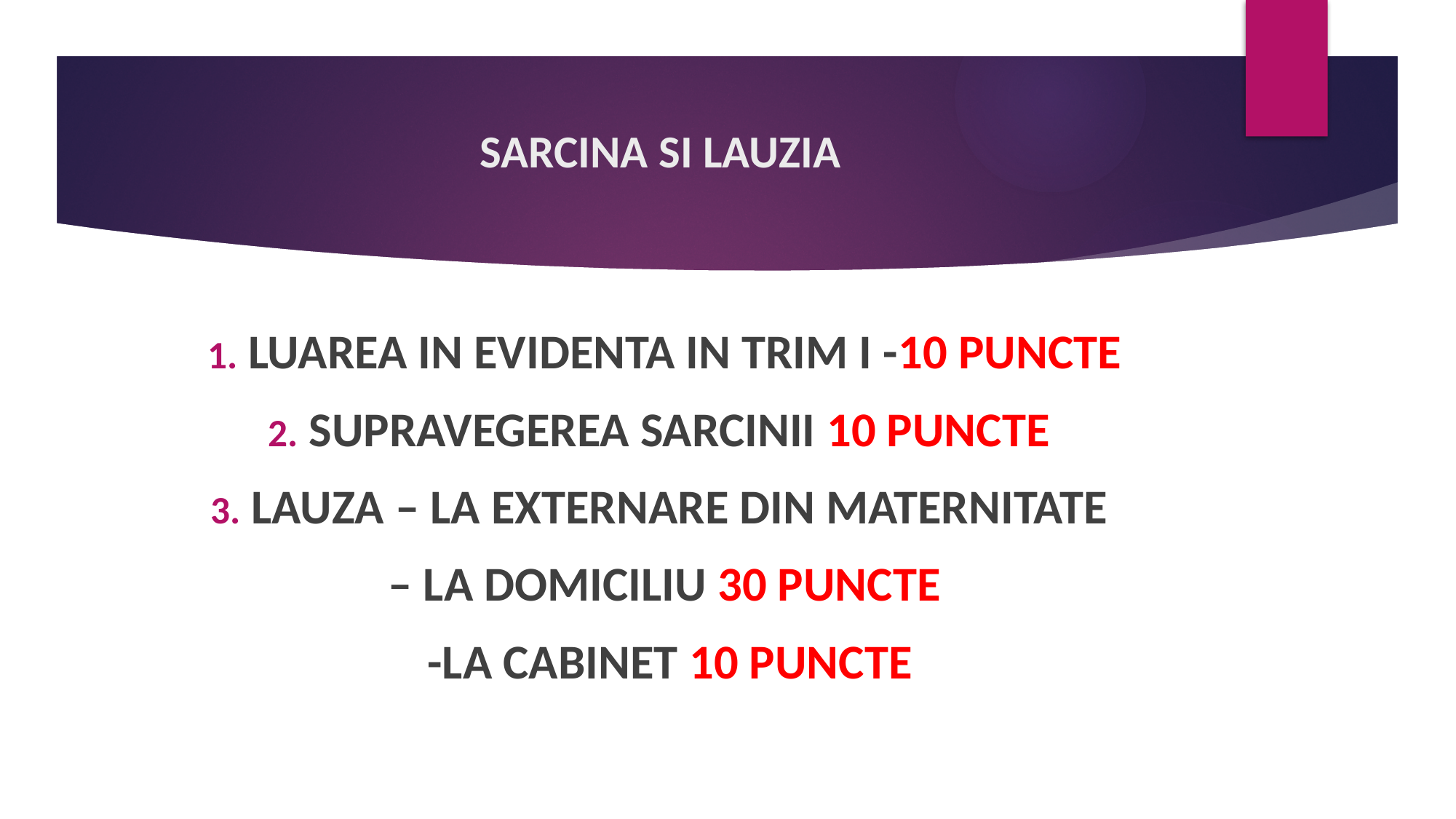

# SARCINA SI LAUZIA
LUAREA IN EVIDENTA IN TRIM I -10 PUNCTE
SUPRAVEGEREA SARCINII 10 PUNCTE
LAUZA – LA EXTERNARE DIN MATERNITATE
– LA DOMICILIU 30 PUNCTE
 -LA CABINET 10 PUNCTE